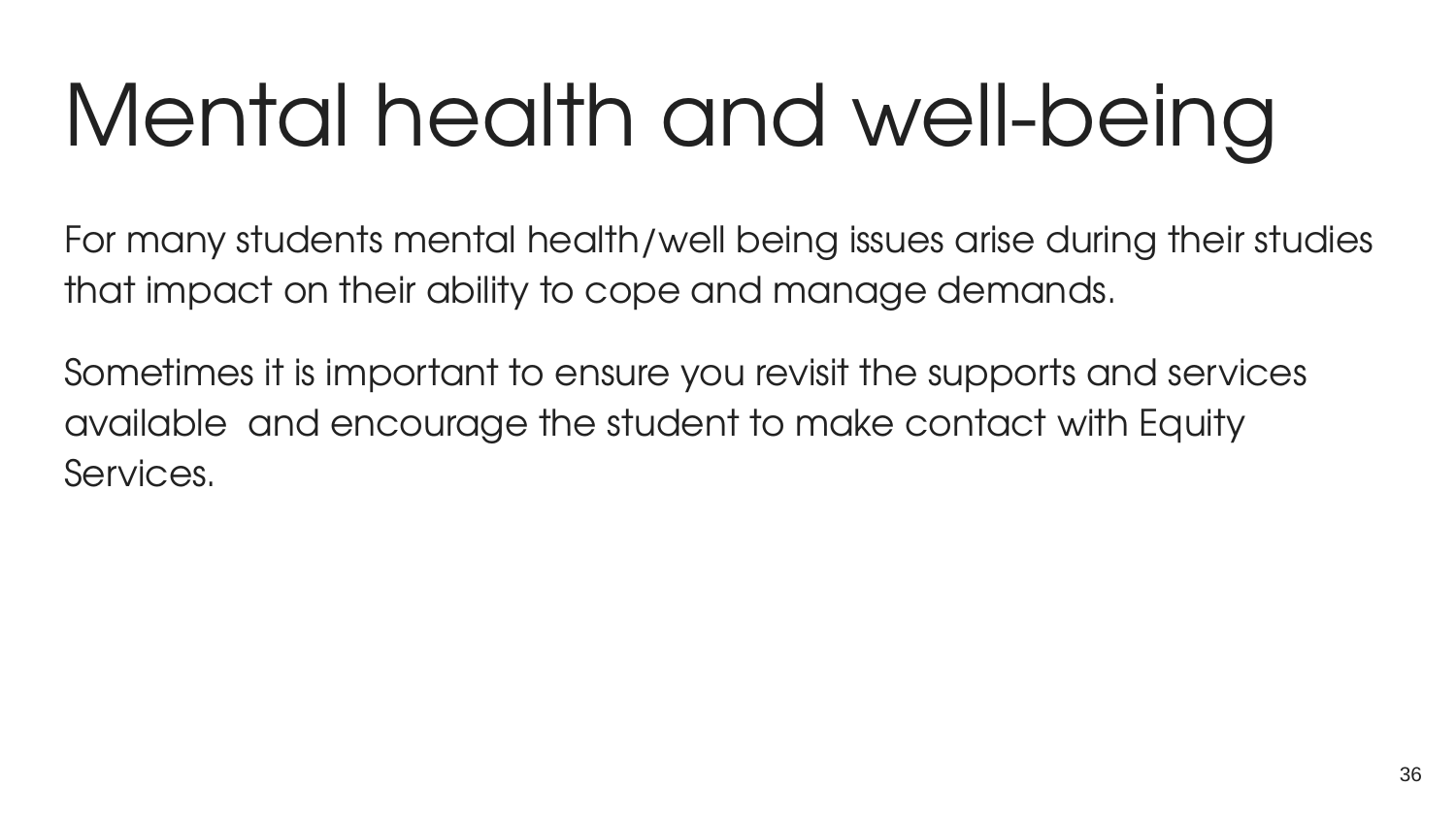

# Mental health and well-being
For many students mental health/well being issues arise during their studies that impact on their ability to cope and manage demands.
Sometimes it is important to ensure you revisit the supports and services available  and encourage the student to make contact with Equity Services.
36